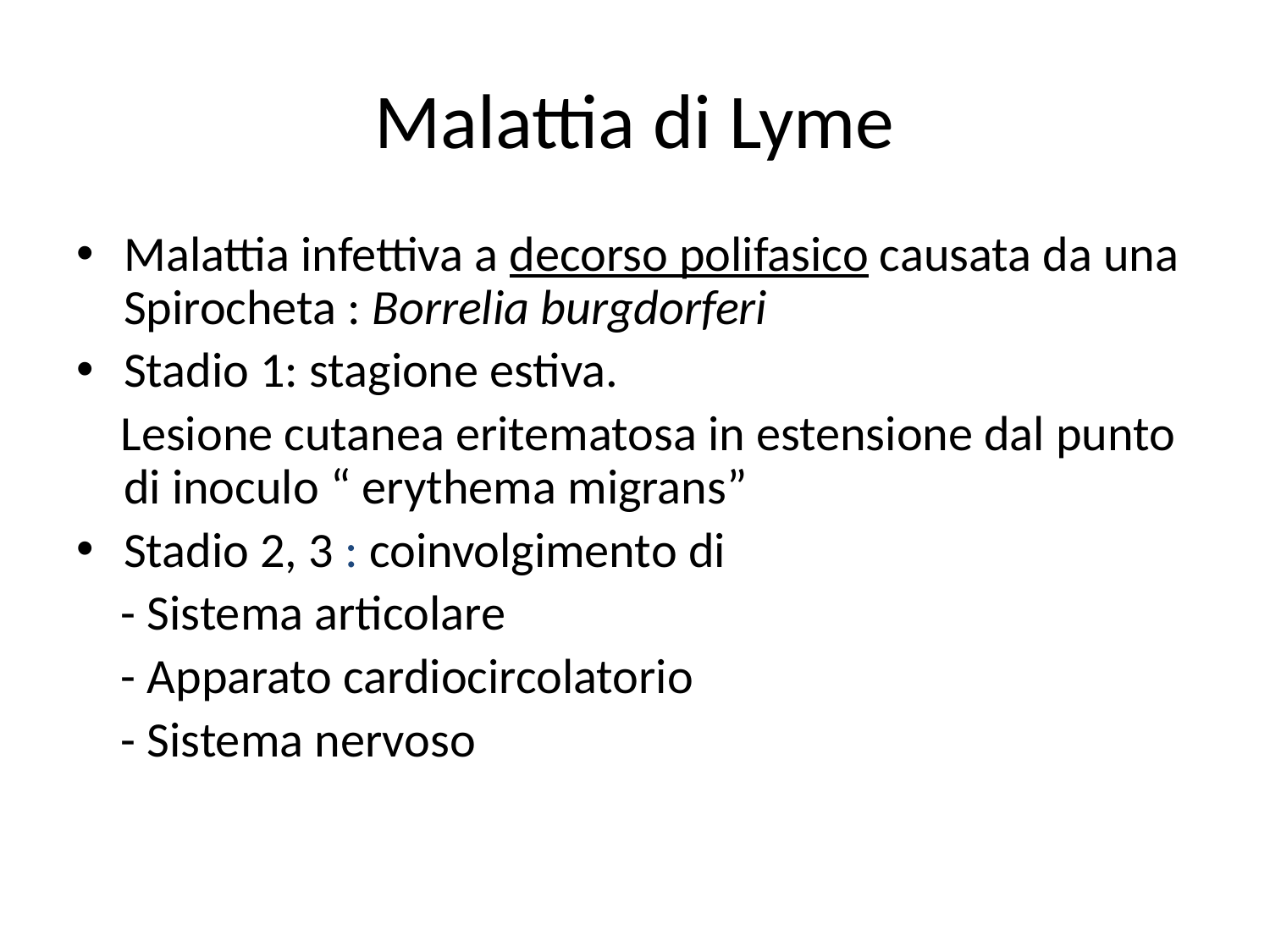

# Malattia di Lyme
Malattia infettiva a decorso polifasico causata da una Spirocheta : Borrelia burgdorferi
Stadio 1: stagione estiva.
    Lesione cutanea eritematosa in estensione dal punto di inoculo “ erythema migrans”
Stadio 2, 3 : coinvolgimento di
    - Sistema articolare
    - Apparato cardiocircolatorio
    - Sistema nervoso